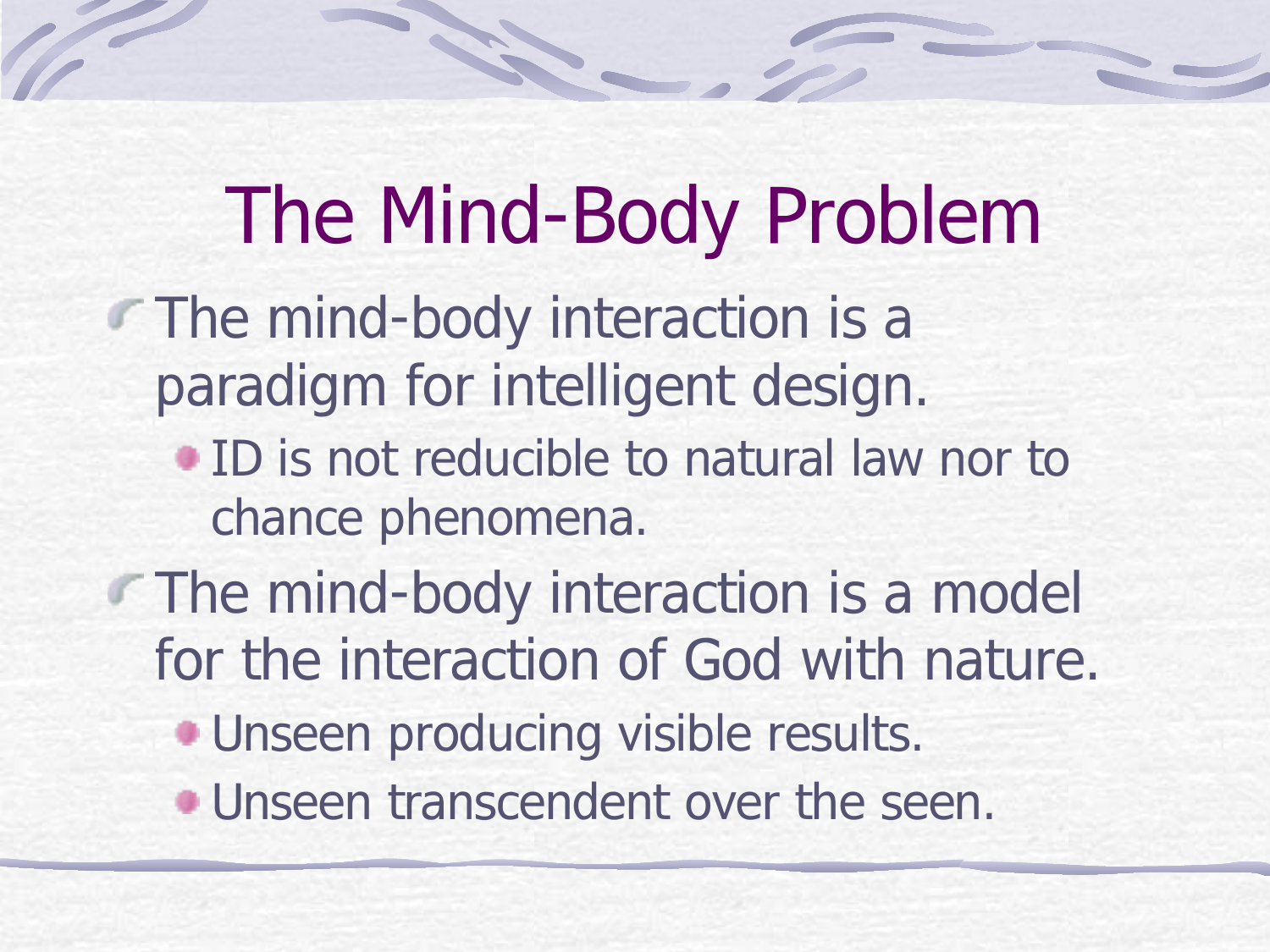

# The Mind-Body Problem
The mind-body interaction is a paradigm for intelligent design.
ID is not reducible to natural law nor to chance phenomena.
The mind-body interaction is a model for the interaction of God with nature.
Unseen producing visible results.
Unseen transcendent over the seen.